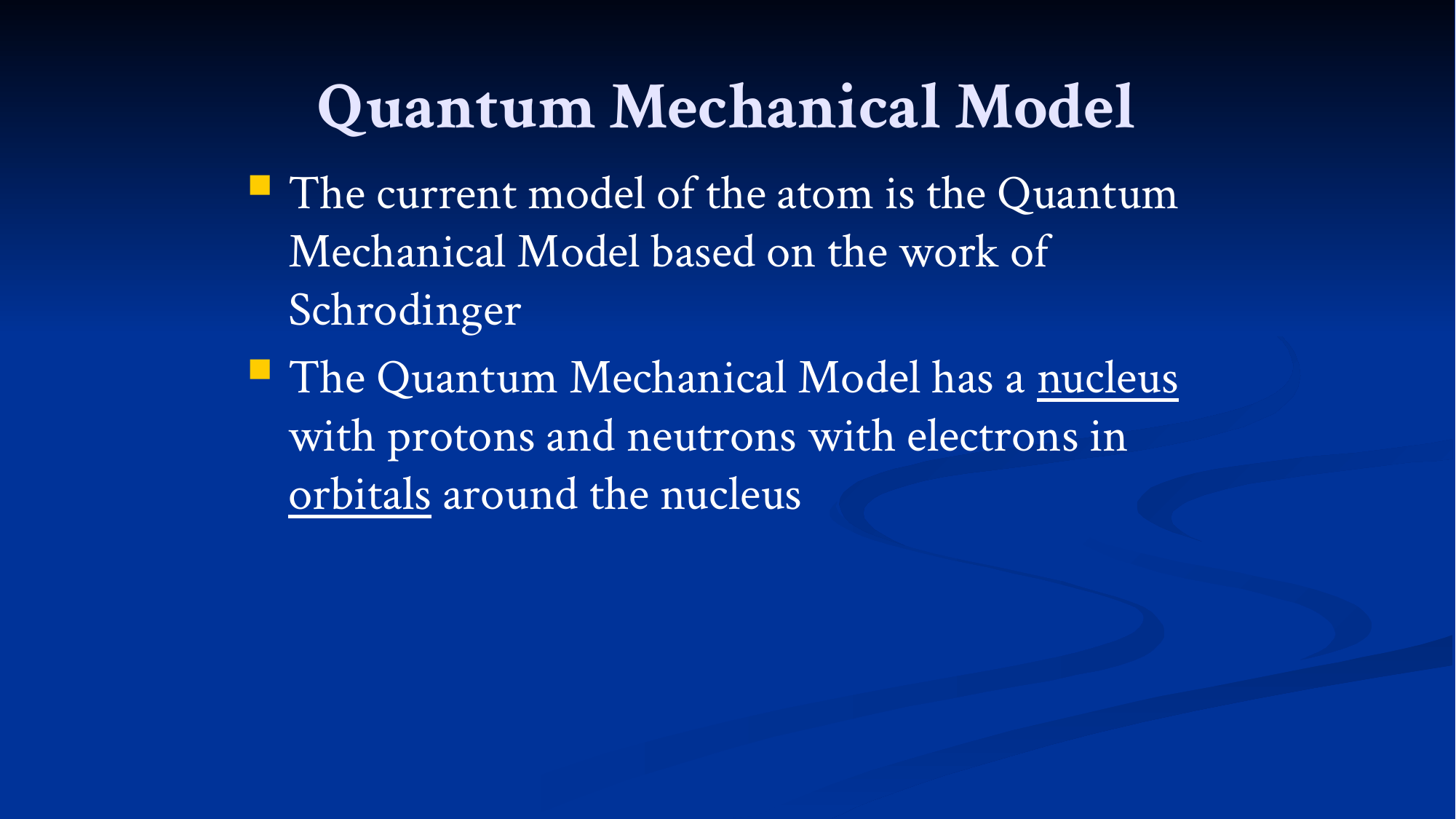

# Quantum Mechanical Model
The current model of the atom is the Quantum Mechanical Model based on the work of Schrodinger
The Quantum Mechanical Model has a nucleus with protons and neutrons with electrons in orbitals around the nucleus